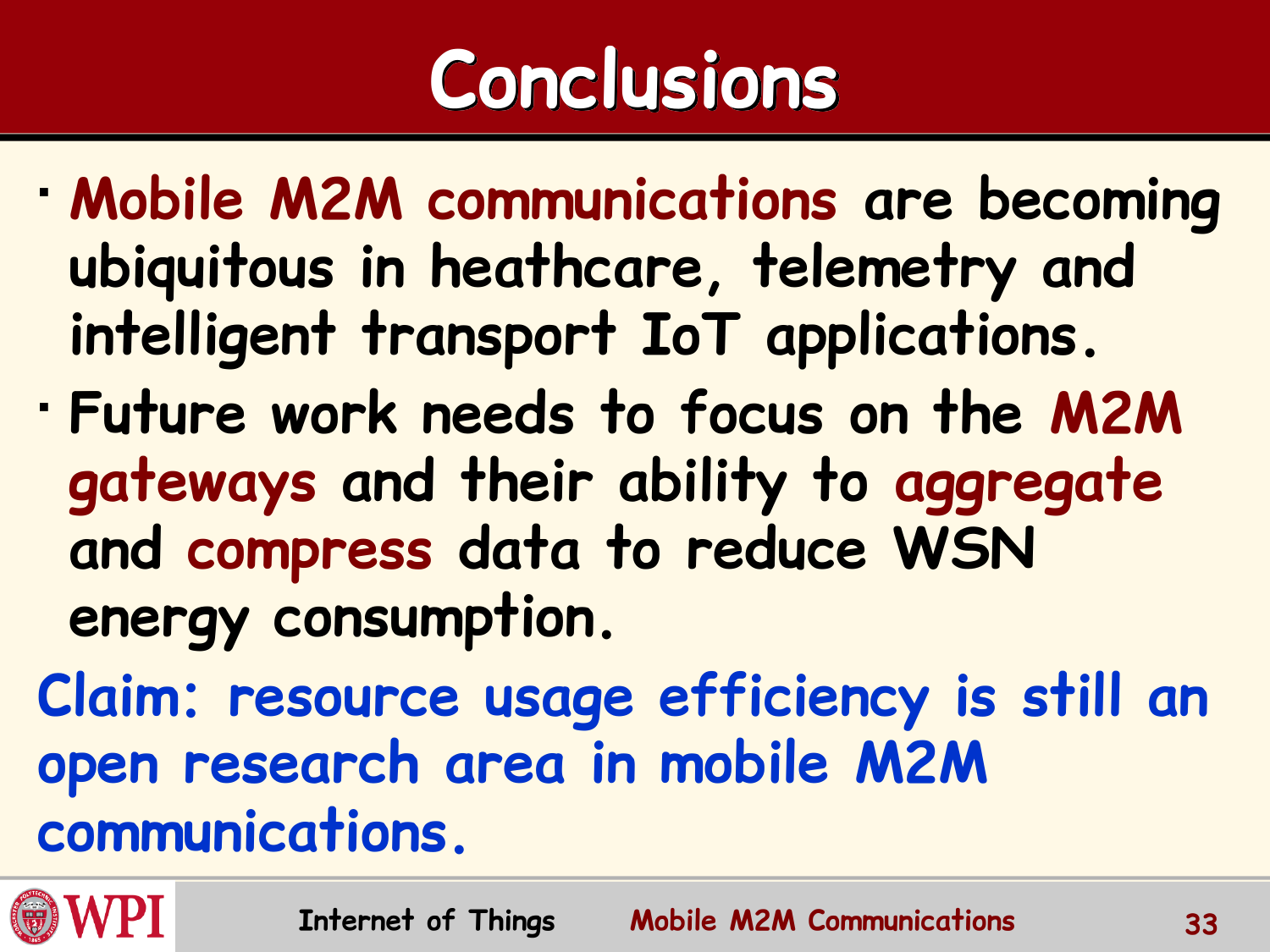

# Conclusions
Mobile M2M communications are becoming ubiquitous in heathcare, telemetry and intelligent transport IoT applications.
Future work needs to focus on the M2M gateways and their ability to aggregate and compress data to reduce WSN energy consumption.
Claim: resource usage efficiency is still an open research area in mobile M2M communications.
Internet of Things      Mobile M2M Communications

33